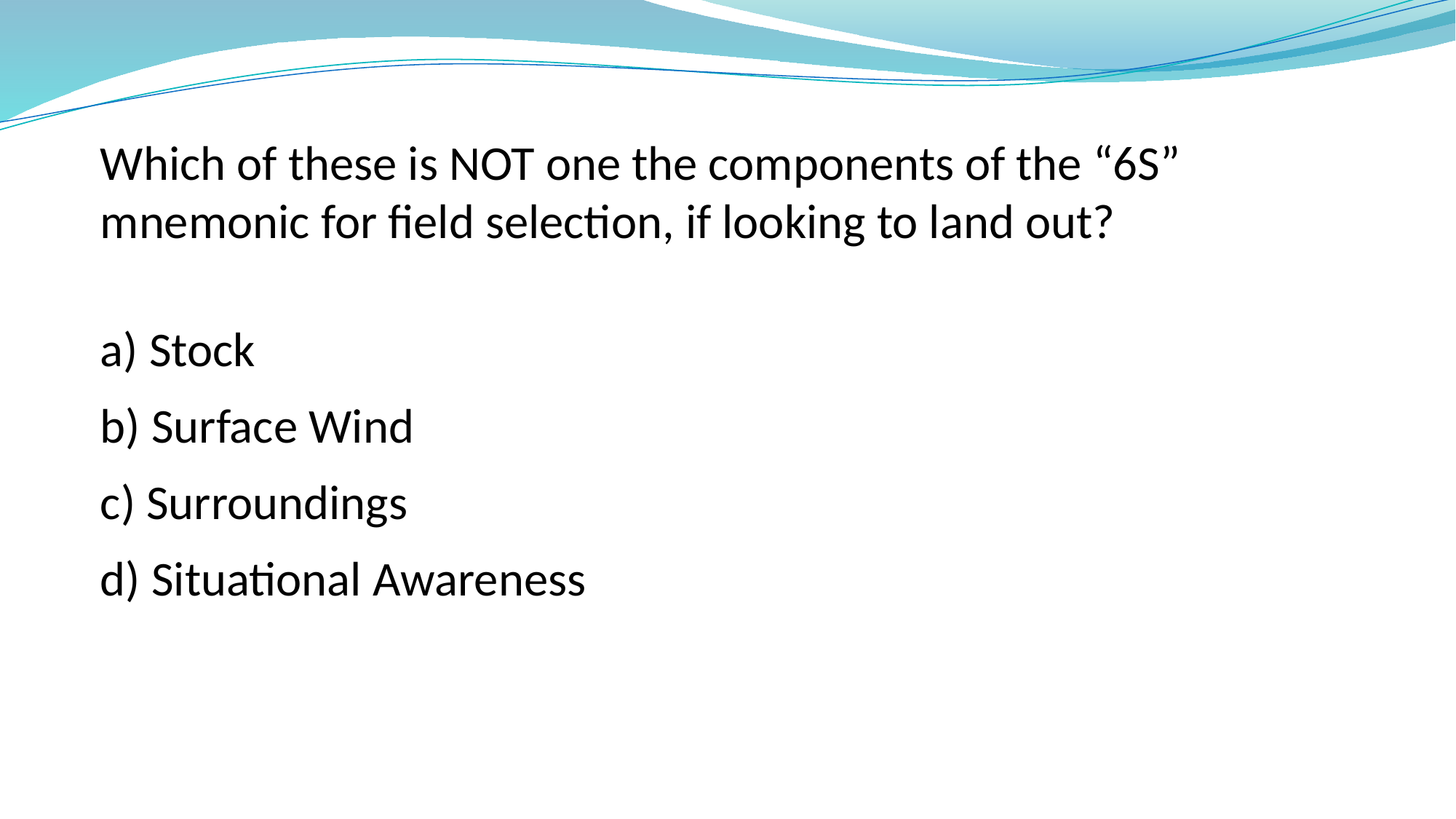

Which of these is NOT one the components of the “6S” mnemonic for field selection, if looking to land out?
a) Stock
b) Surface Wind
c) Surroundings
d) Situational Awareness